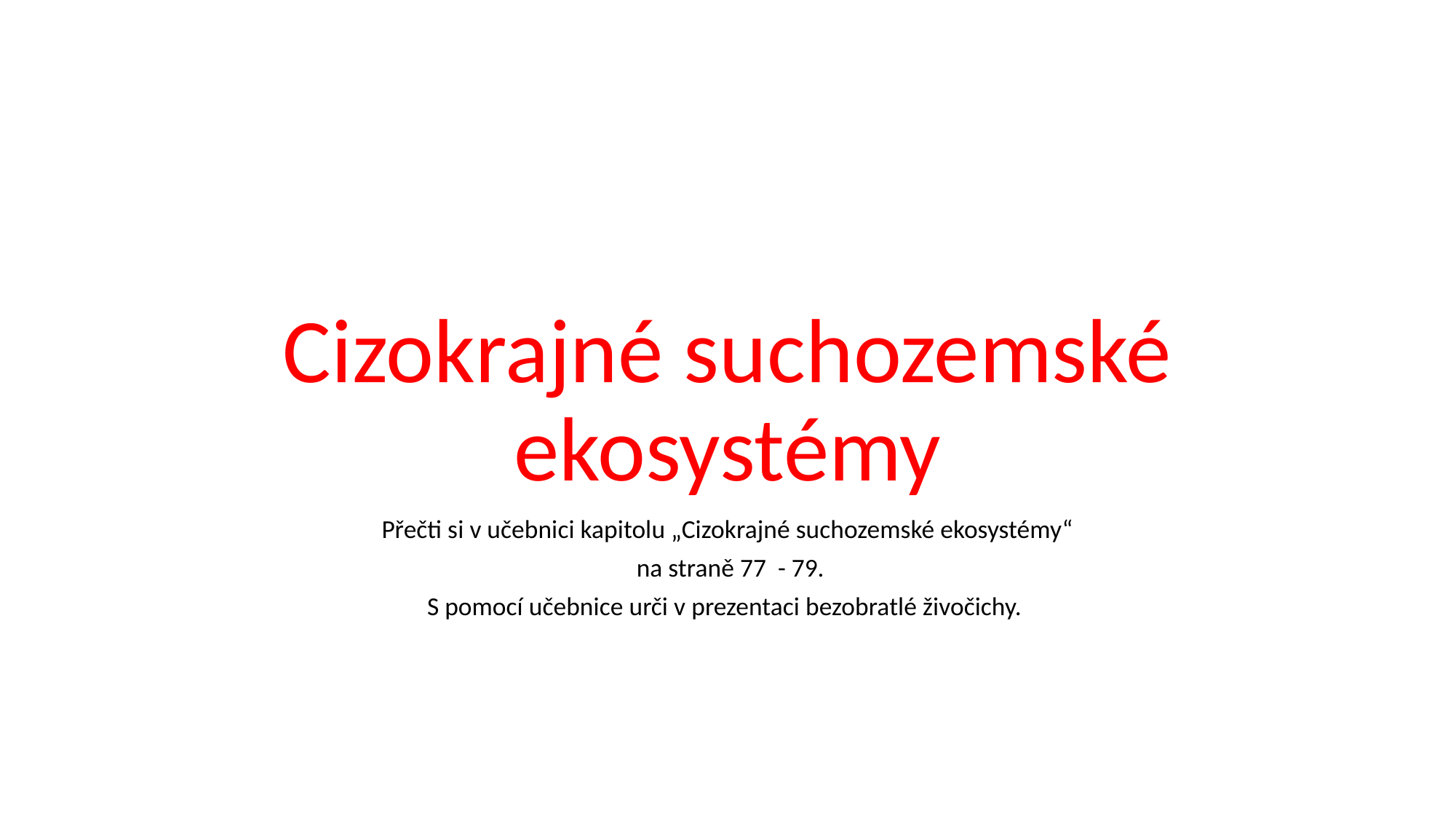

# Cizokrajné suchozemské ekosystémy

Přečti si v učebnici kapitolu „Cizokrajné suchozemské ekosystémy“
 na straně 77  - 79.
S pomocí učebnice urči v prezentaci bezobratlé živočichy.